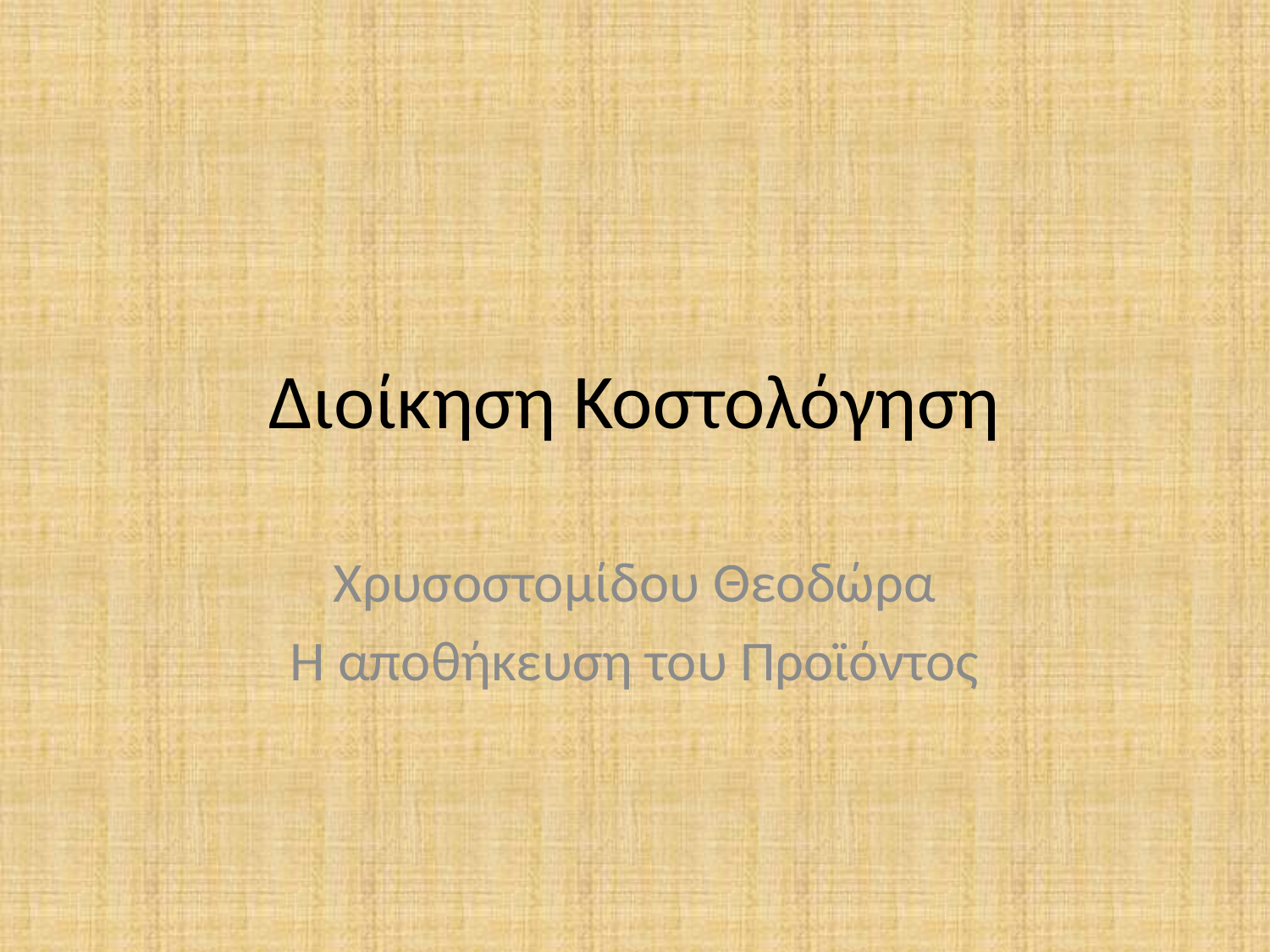

# Διοίκηση Κοστολόγηση
Χρυσοστομίδου Θεοδώρα
Η αποθήκευση του Προϊόντος